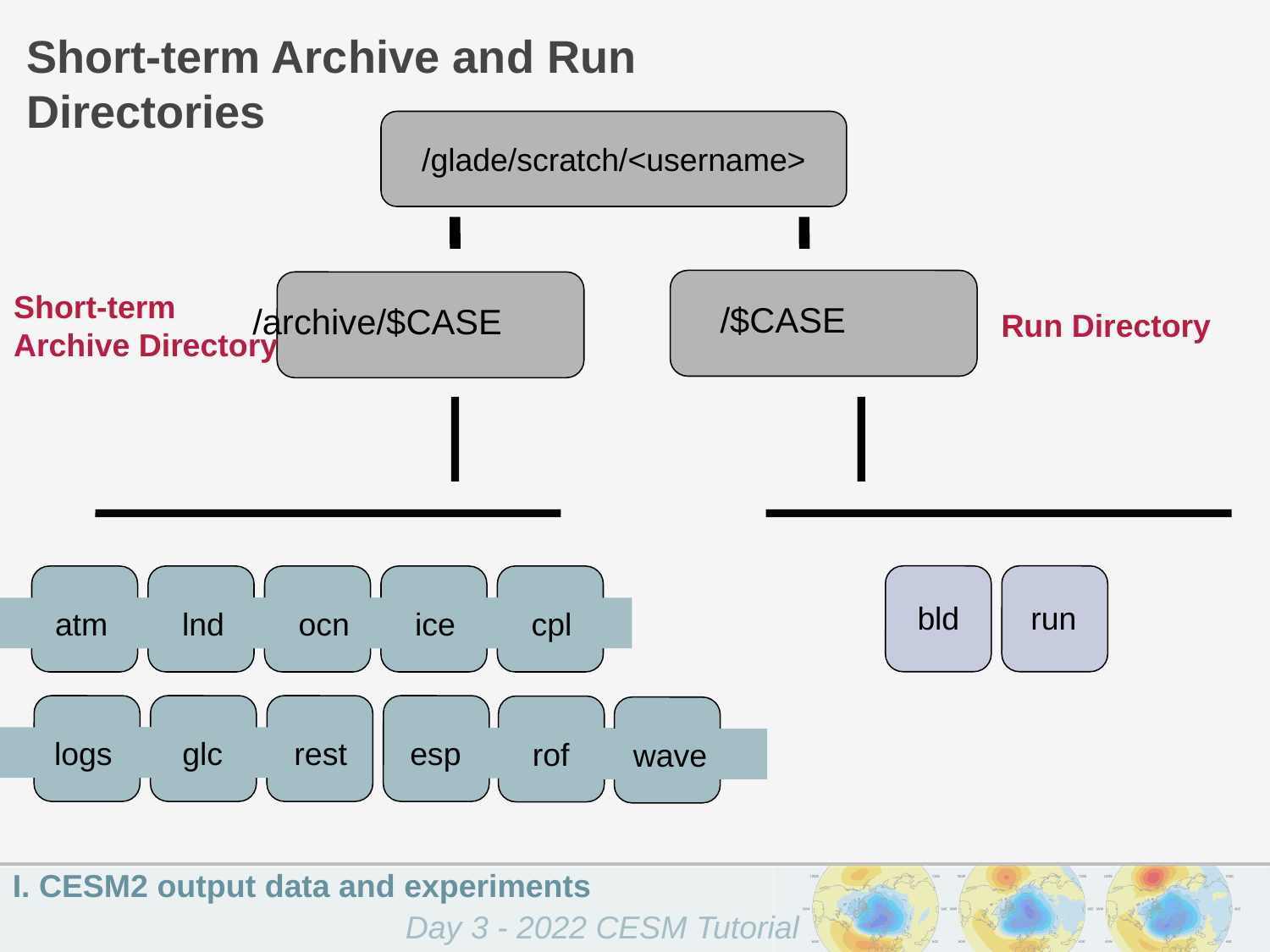

Short-term Archive and Run Directories
/glade/scratch/<username>

Short-term
Archive Directory
/$CASE
/archive/$CASE
Run Directory

bld
run
atm
lnd
ocn
ice
cpl

logs
glc
rest
esp
rof
wave
I. CESM2 output data and experiments